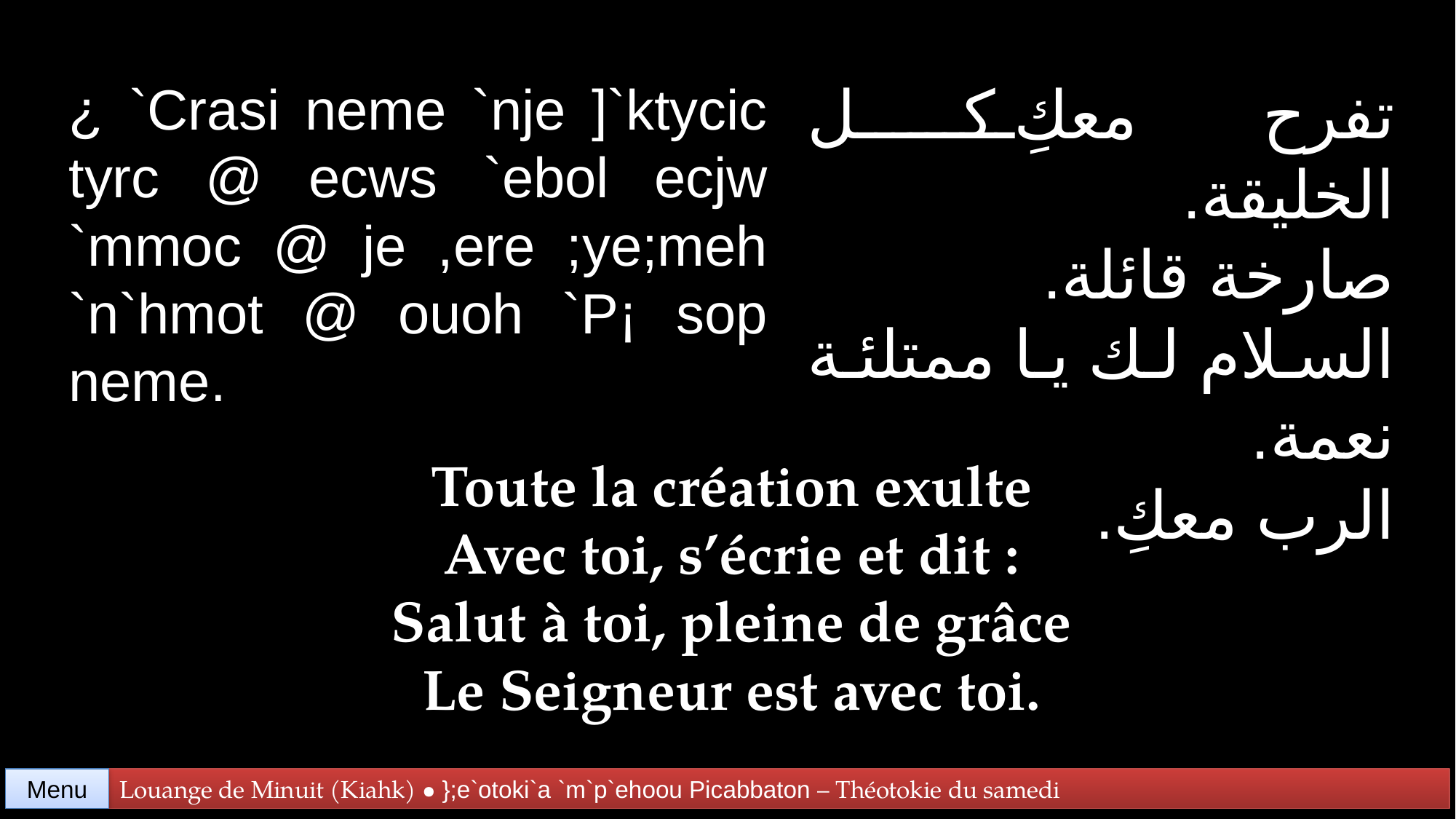

تفرح معكِ كل الخليقة.
صارخة قائلة.
السلام لك يا ممتلئة نعمة.
الرب معكِ.
¿ `Crasi neme `nje ]`ktycic tyrc @ ecws `ebol ecjw `mmoc @ je ,ere ;ye;meh `n`hmot @ ouoh `P¡ sop neme.

Toute la création exulte
Avec toi, s’écrie et dit :
Salut à toi, pleine de grâce
Le Seigneur est avec toi.
Menu
Louange de Minuit (Kiahk) • };e`otoki`a `m`p`ehoou Picabbaton – Théotokie du samedi